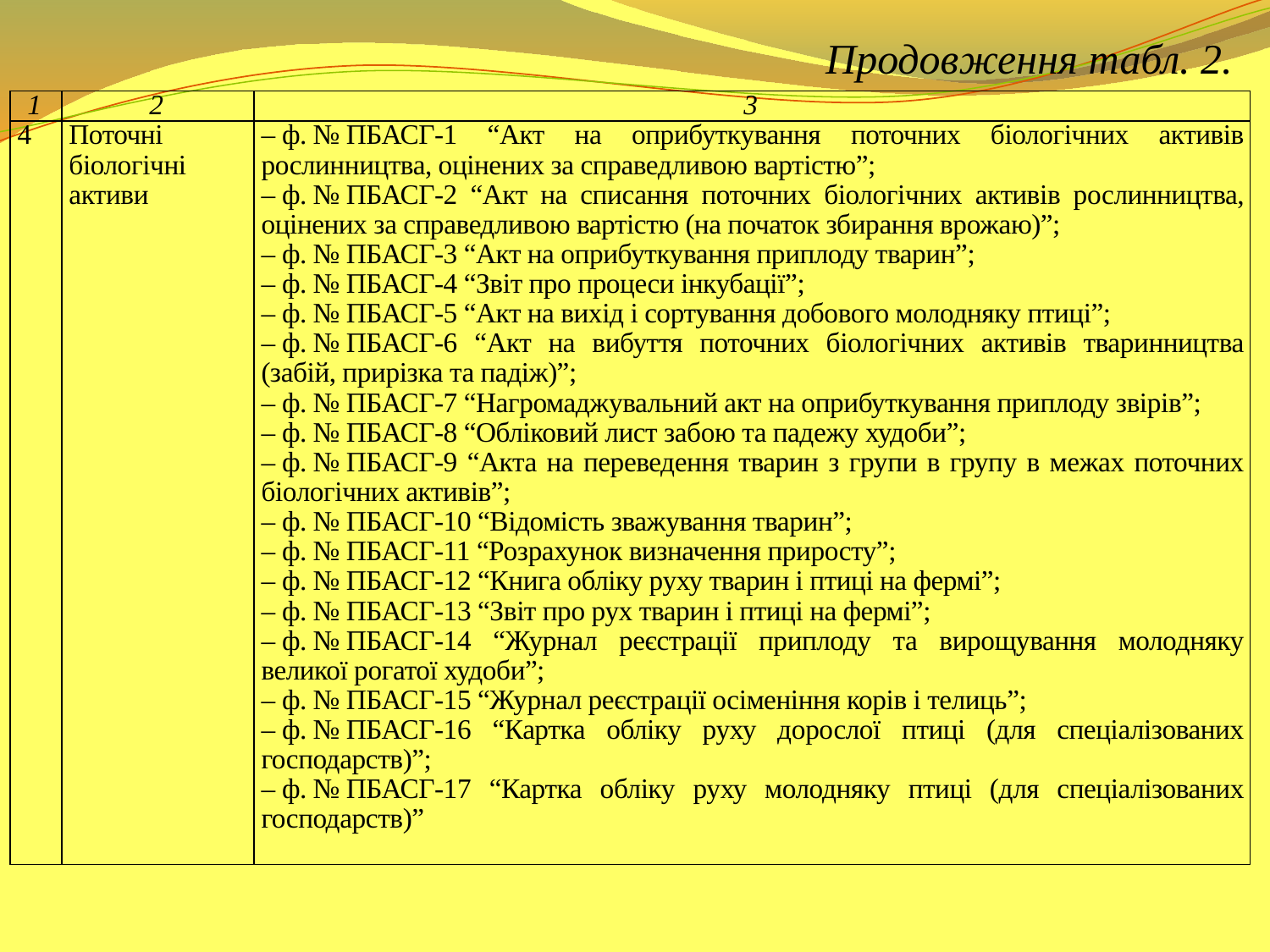

Продовження табл. 2.
| 1 | 2 | 3 |
| --- | --- | --- |
| 4 | Поточні біологічні активи | – ф. № ПБАСГ-1 “Акт на оприбуткування поточних біологічних активів рослинництва, оцінених за справедливою вартістю”; – ф. № ПБАСГ-2 “Акт на списання поточних біологічних активів рослинництва, оцінених за справедливою вартістю (на початок збирання врожаю)”; – ф. № ПБАСГ-3 “Акт на оприбуткування приплоду тварин”; – ф. № ПБАСГ-4 “Звіт про процеси інкубації”; – ф. № ПБАСГ-5 “Акт на вихід і сортування добового молодняку птиці”; – ф. № ПБАСГ-6 “Акт на вибуття поточних біологічних активів тваринництва (забій, прирізка та падіж)”; – ф. № ПБАСГ-7 “Нагромаджувальний акт на оприбуткування приплоду звірів”; – ф. № ПБАСГ-8 “Обліковий лист забою та падежу худоби”; – ф. № ПБАСГ-9 “Акта на переведення тварин з групи в групу в межах поточних біологічних активів”; – ф. № ПБАСГ-10 “Відомість зважування тварин”; – ф. № ПБАСГ-11 “Розрахунок визначення приросту”; – ф. № ПБАСГ-12 “Книга обліку руху тварин і птиці на фермі”; – ф. № ПБАСГ-13 “Звіт про рух тварин і птиці на фермі”; – ф. № ПБАСГ-14 “Журнал реєстрації приплоду та вирощування молодняку великої рогатої худоби”; – ф. № ПБАСГ-15 “Журнал реєстрації осіменіння корів і телиць”; – ф. № ПБАСГ-16 “Картка обліку руху дорослої птиці (для спеціалізованих господарств)”; – ф. № ПБАСГ-17 “Картка обліку руху молодняку птиці (для спеціалізованих господарств)” |